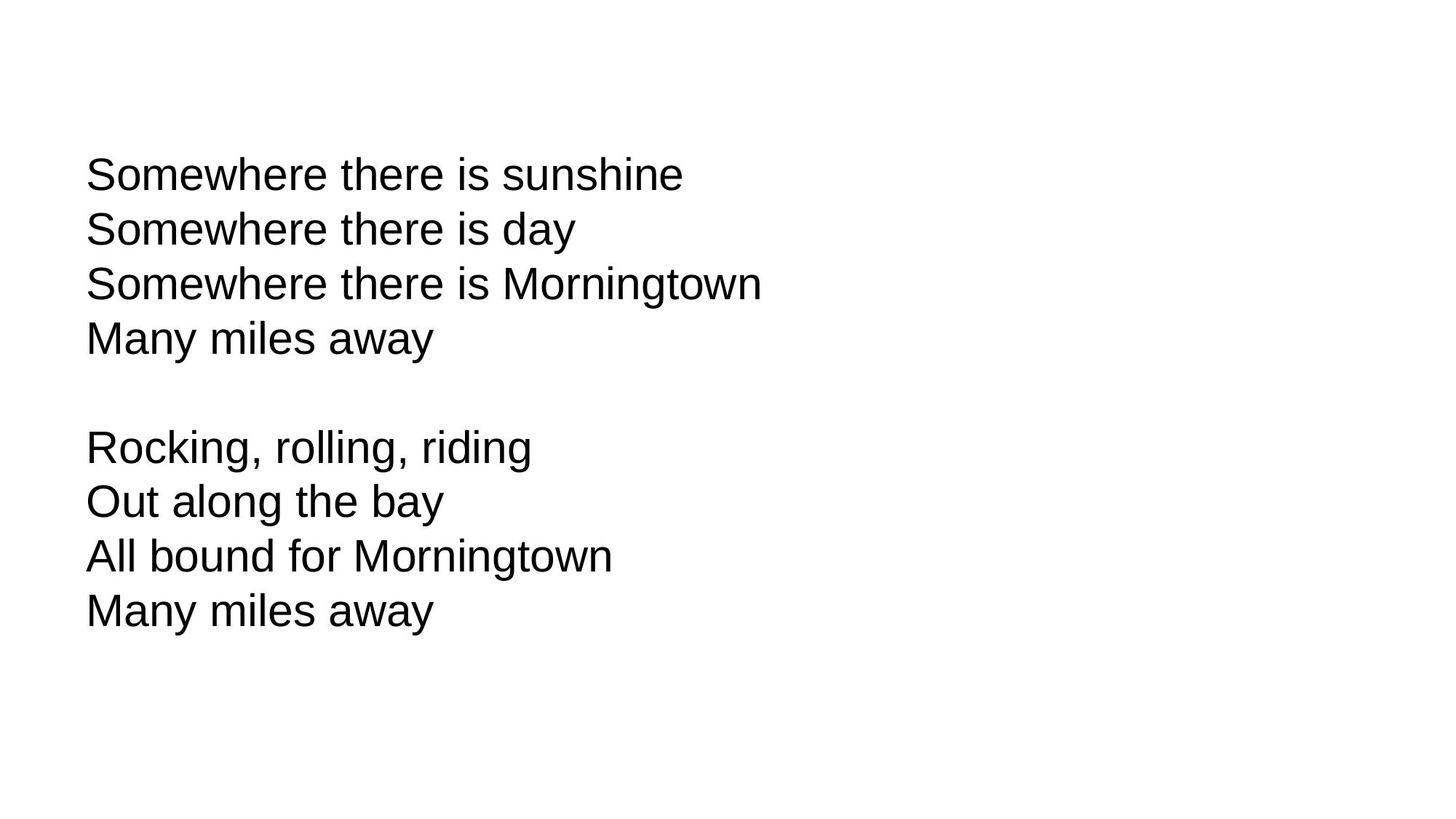

Somewhere there is sunshine
Somewhere there is day
Somewhere there is Morningtown
Many miles away

Rocking, rolling, riding
Out along the bay
All bound for Morningtown
Many miles away